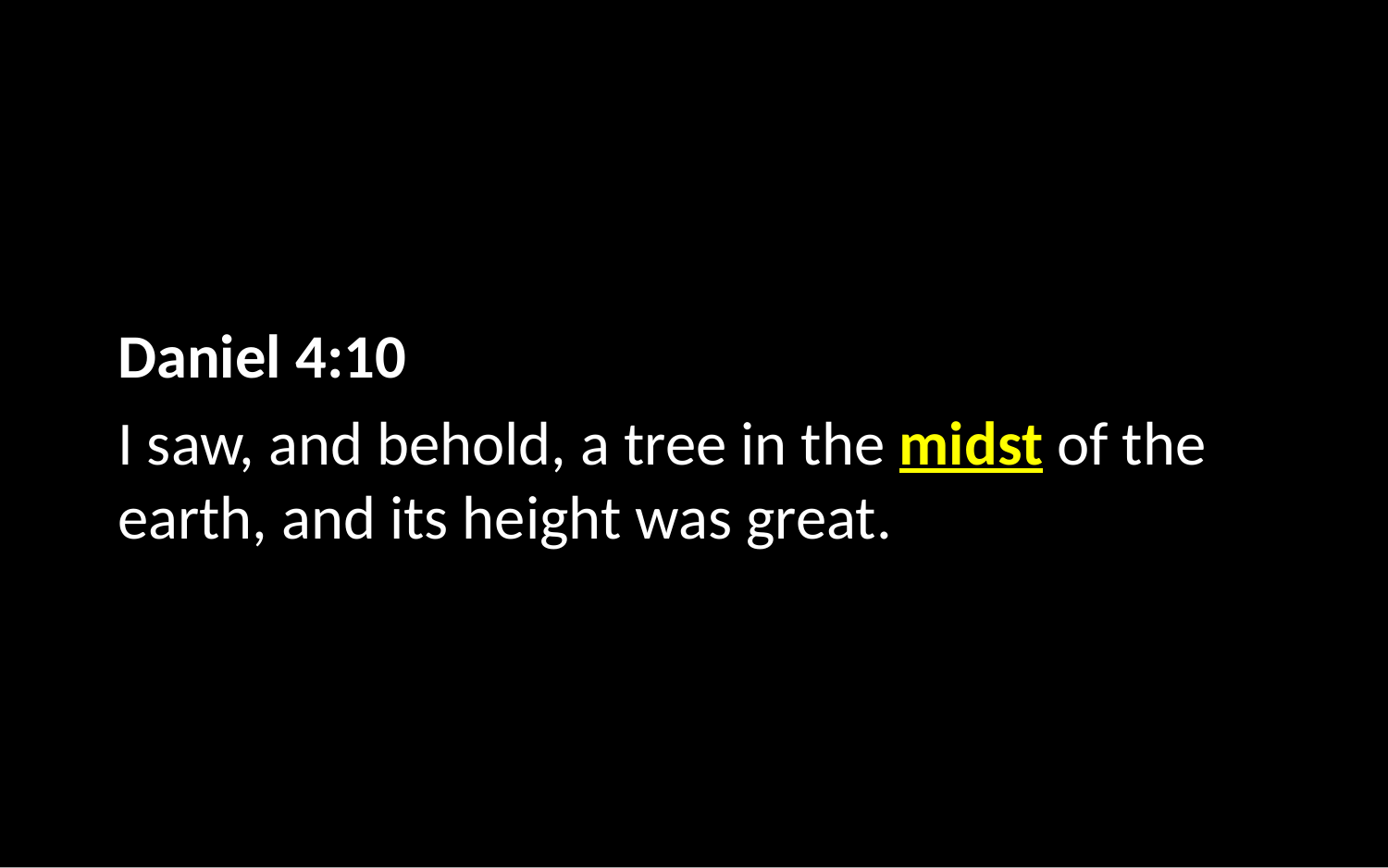

Daniel 4:10
I saw, and behold, a tree in the midst of the earth, and its height was great.